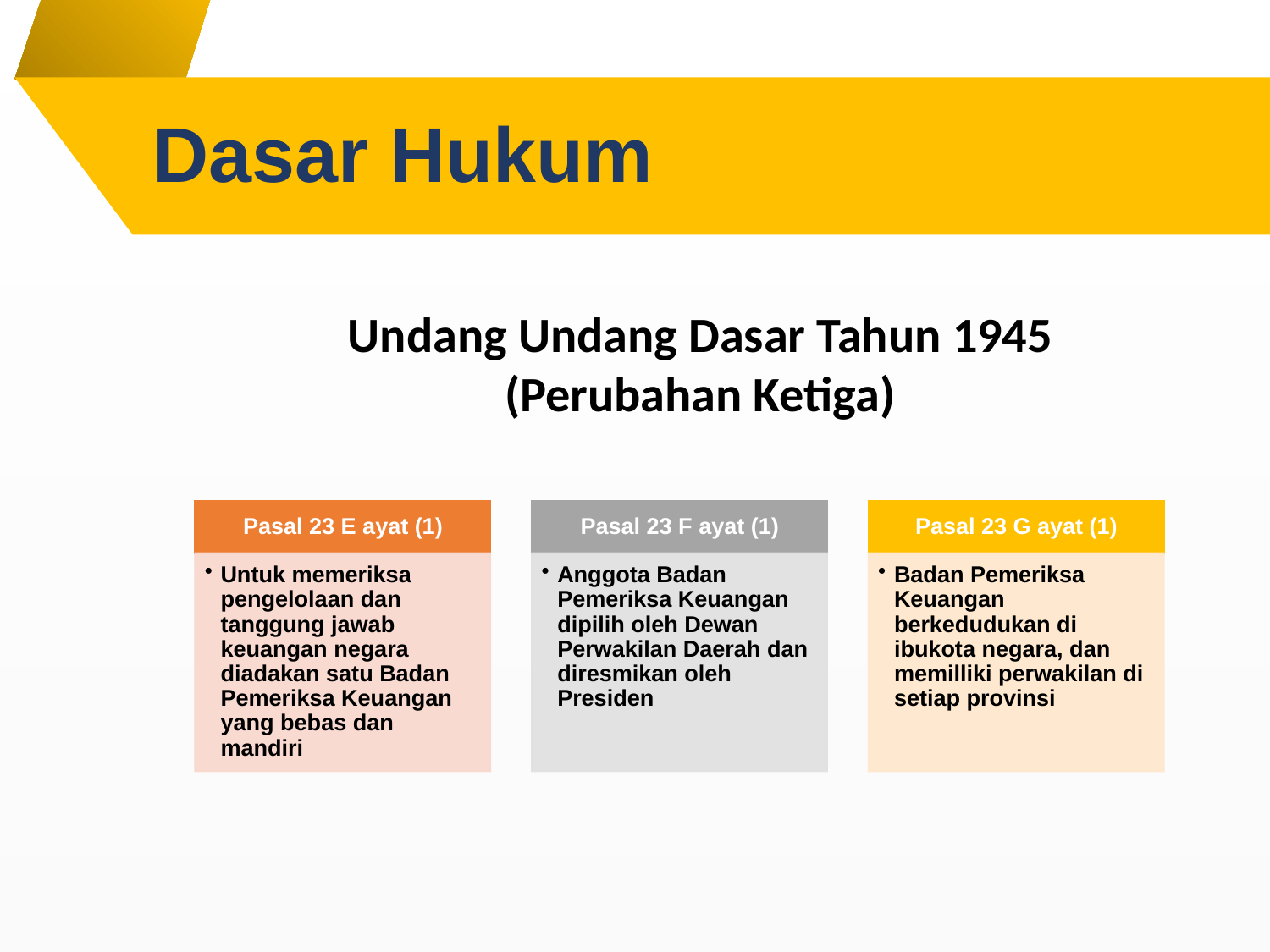

# Dasar Hukum
Undang Undang Dasar Tahun 1945
(Perubahan Ketiga)
Pasal 23 E ayat (1)
Untuk memeriksa pengelolaan dan tanggung jawab keuangan negara diadakan satu Badan Pemeriksa Keuangan yang bebas dan mandiri
Pasal 23 F ayat (1)
Anggota Badan Pemeriksa Keuangan dipilih oleh Dewan Perwakilan Daerah dan diresmikan oleh Presiden
Pasal 23 G ayat (1)
Badan Pemeriksa Keuangan berkedudukan di ibukota negara, dan memilliki perwakilan di setiap provinsi